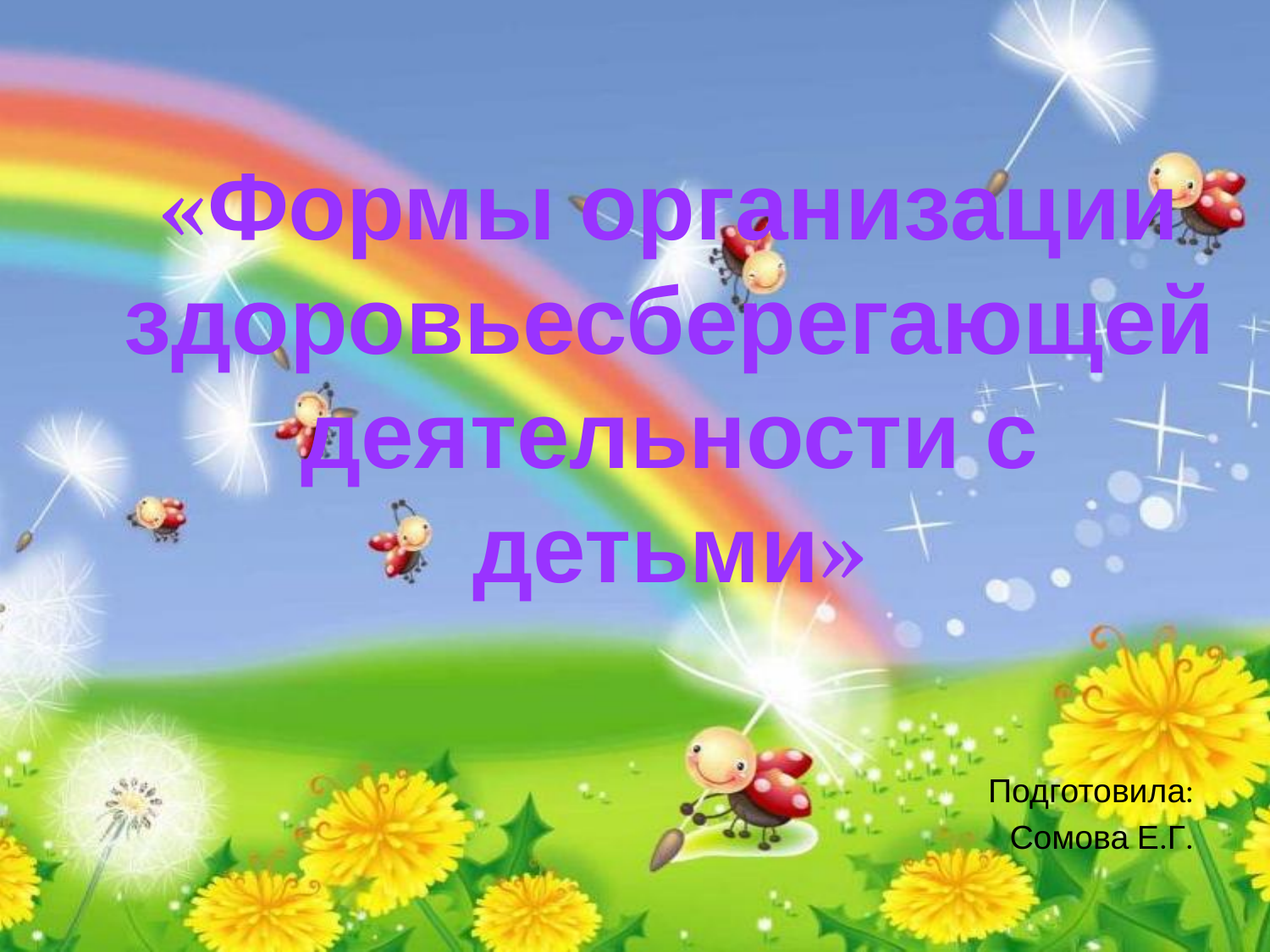

#
«Формы организации здоровьесберегающей деятельности с детьми»
Подготовила:
Сомова Е.Г.